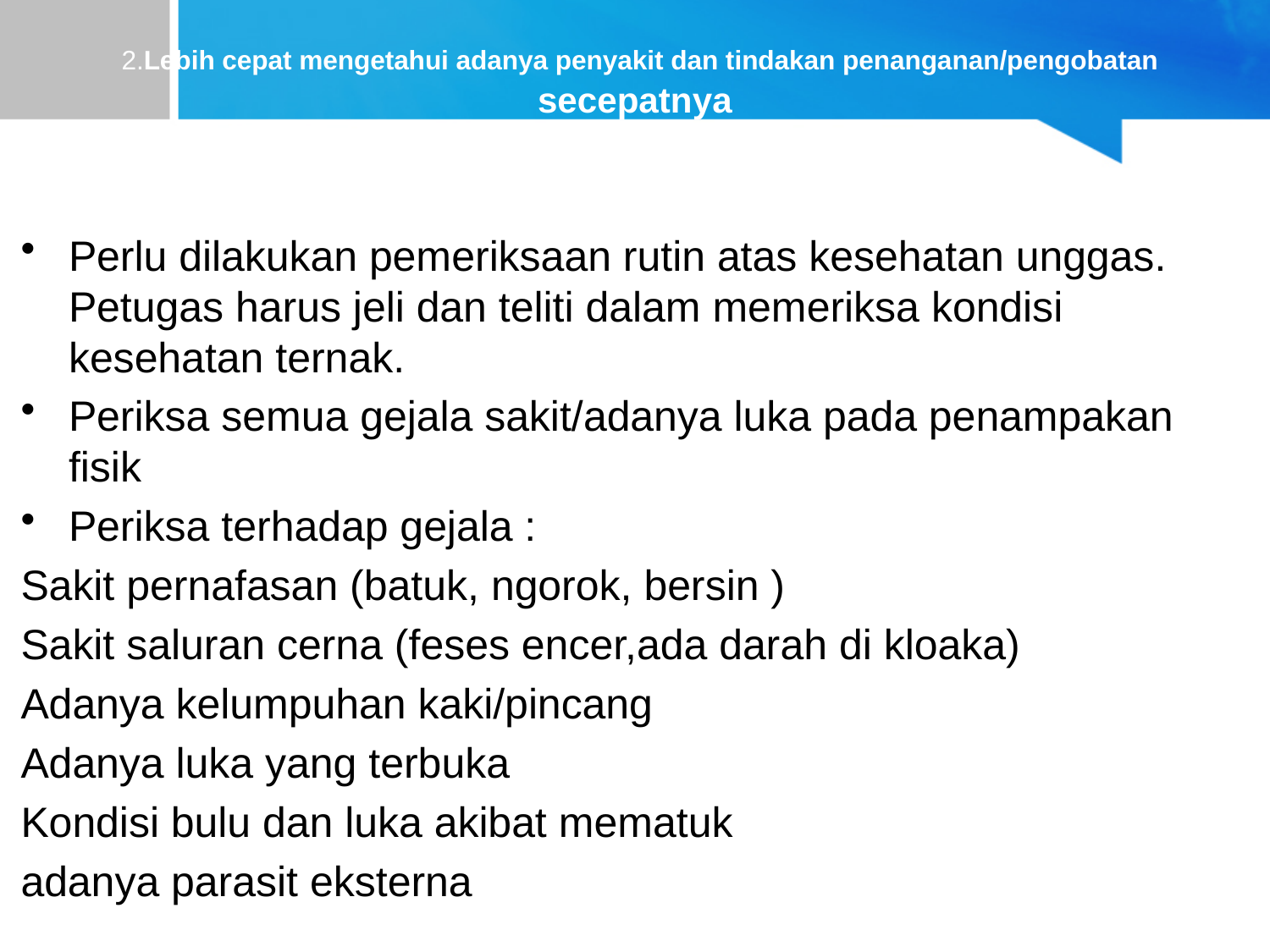

# 2.Lebih cepat mengetahui adanya penyakit dan tindakan penanganan/pengobatan secepatnya
Perlu dilakukan pemeriksaan rutin atas kesehatan unggas. Petugas harus jeli dan teliti dalam memeriksa kondisi kesehatan ternak.
Periksa semua gejala sakit/adanya luka pada penampakan fisik
Periksa terhadap gejala :
Sakit pernafasan (batuk, ngorok, bersin )
Sakit saluran cerna (feses encer,ada darah di kloaka)
Adanya kelumpuhan kaki/pincang
Adanya luka yang terbuka
Kondisi bulu dan luka akibat mematuk
adanya parasit eksterna